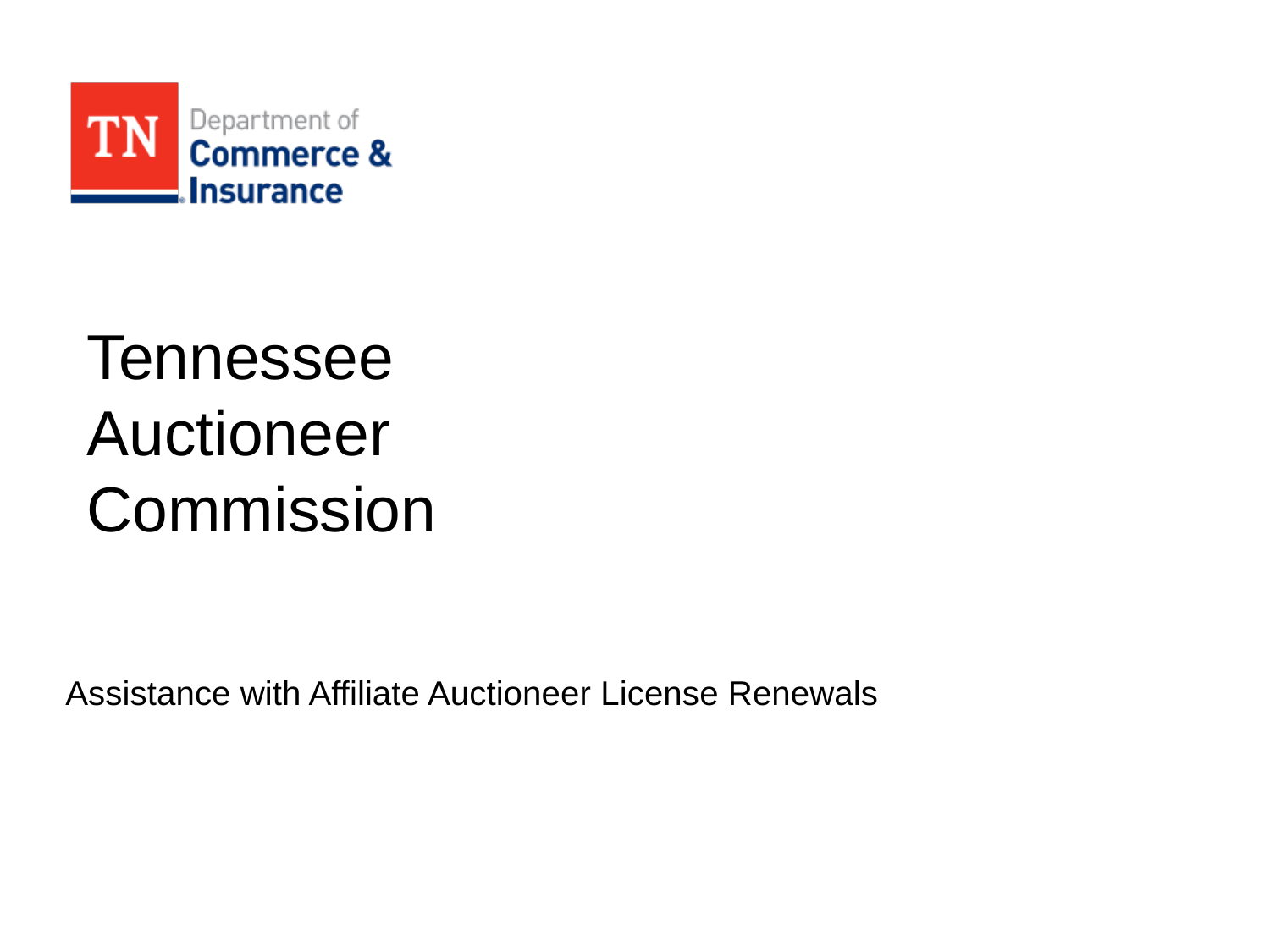

# Tennessee Auctioneer Commission

Assistance with Affiliate Auctioneer License Renewals